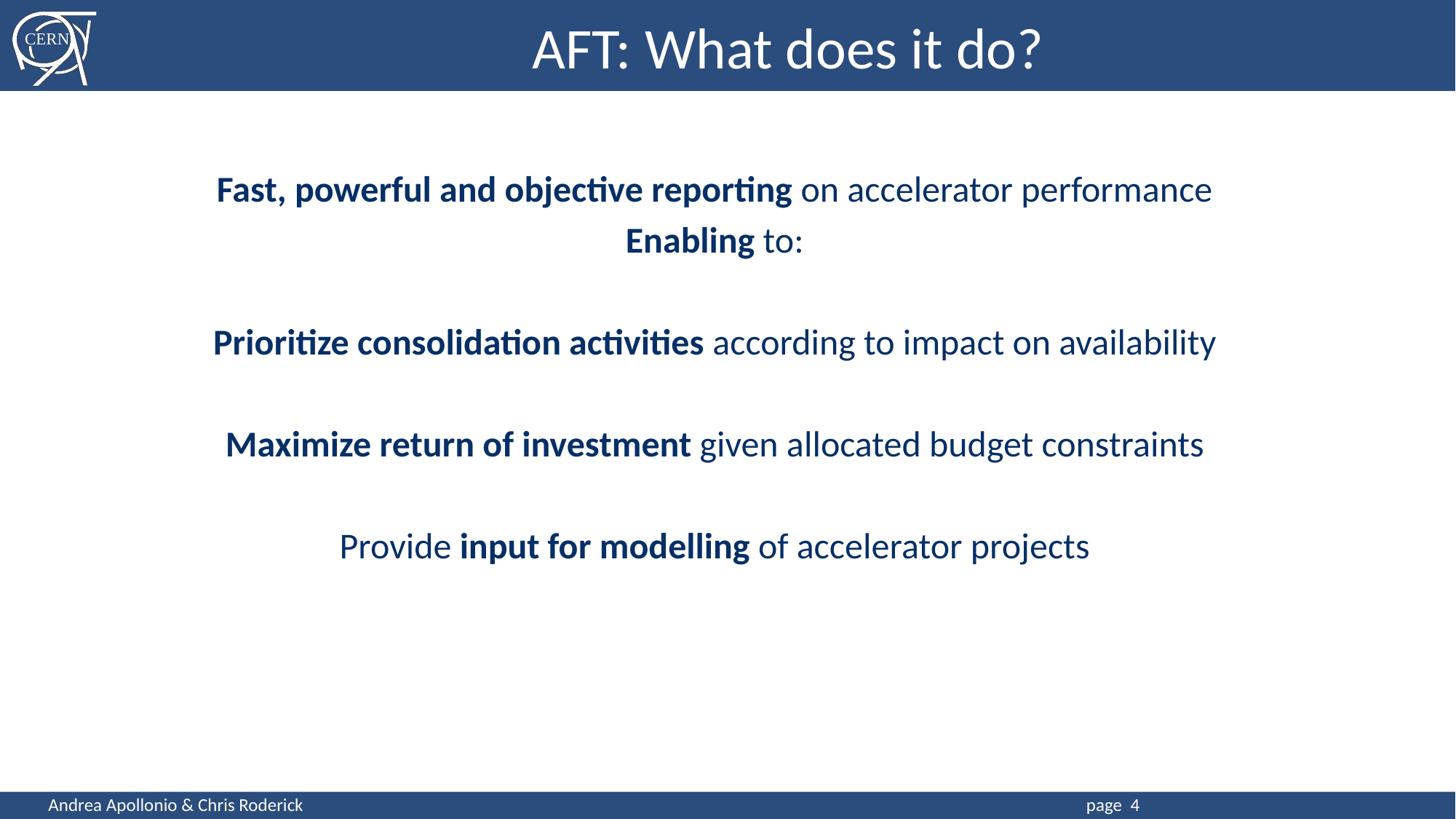

AFT: What does it do?
Fast, powerful and objective reporting on accelerator performance
Enabling to:

Prioritize consolidation activities according to impact on availability

Maximize return of investment given allocated budget constraints

Provide input for modelling of accelerator projects